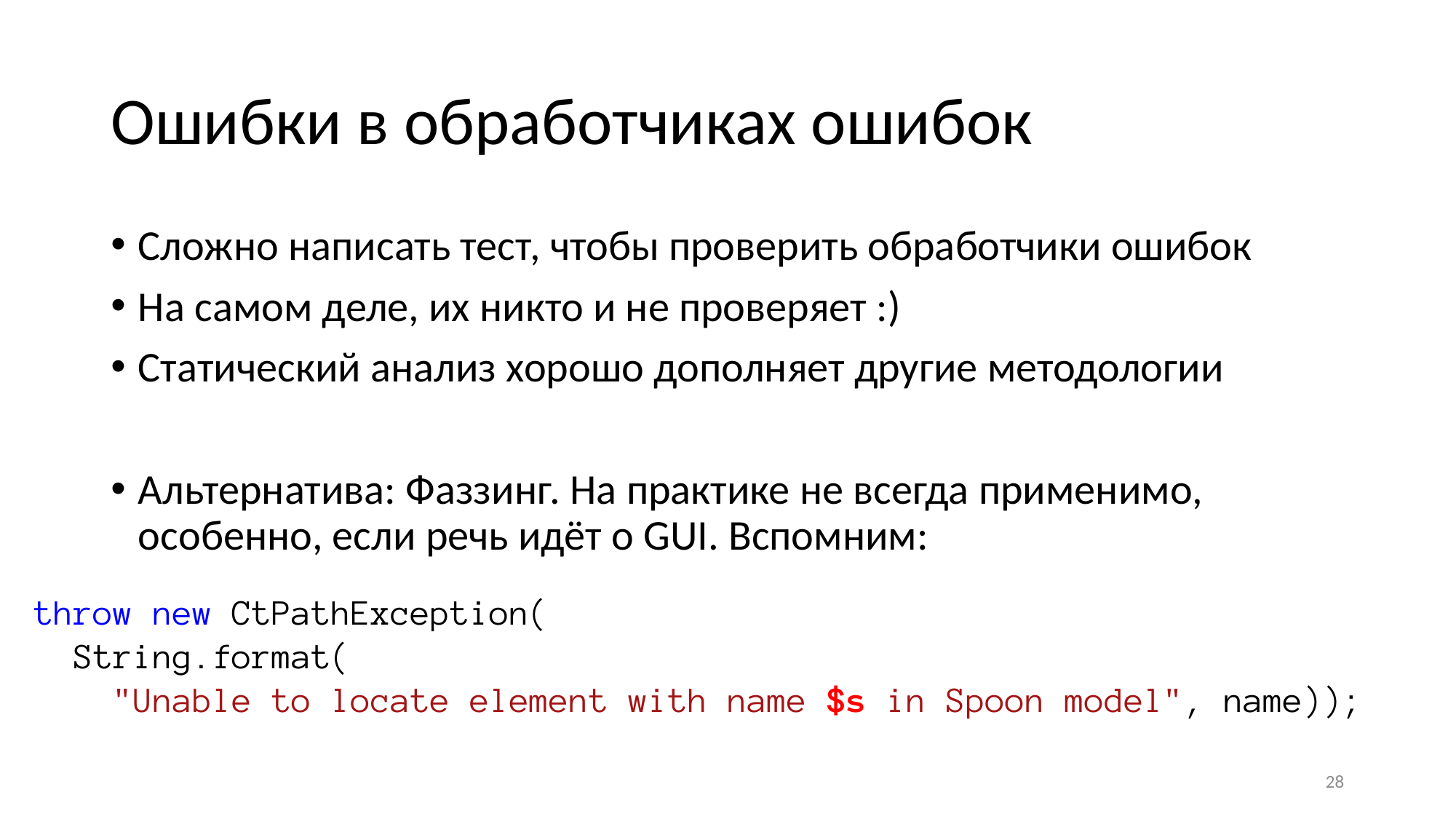

# Ошибки в обработчиках ошибок
Сложно написать тест, чтобы проверить обработчики ошибок
На самом деле, их никто и не проверяет :)
Статический анализ хорошо дополняет другие методологии

Альтернатива: Фаззинг. На практике не всегда применимо, особенно, если речь идёт о GUI. Вспомним:

throw new CtPathException(
  String.format(
    "Unable to locate element with name $s in Spoon model", name));
28